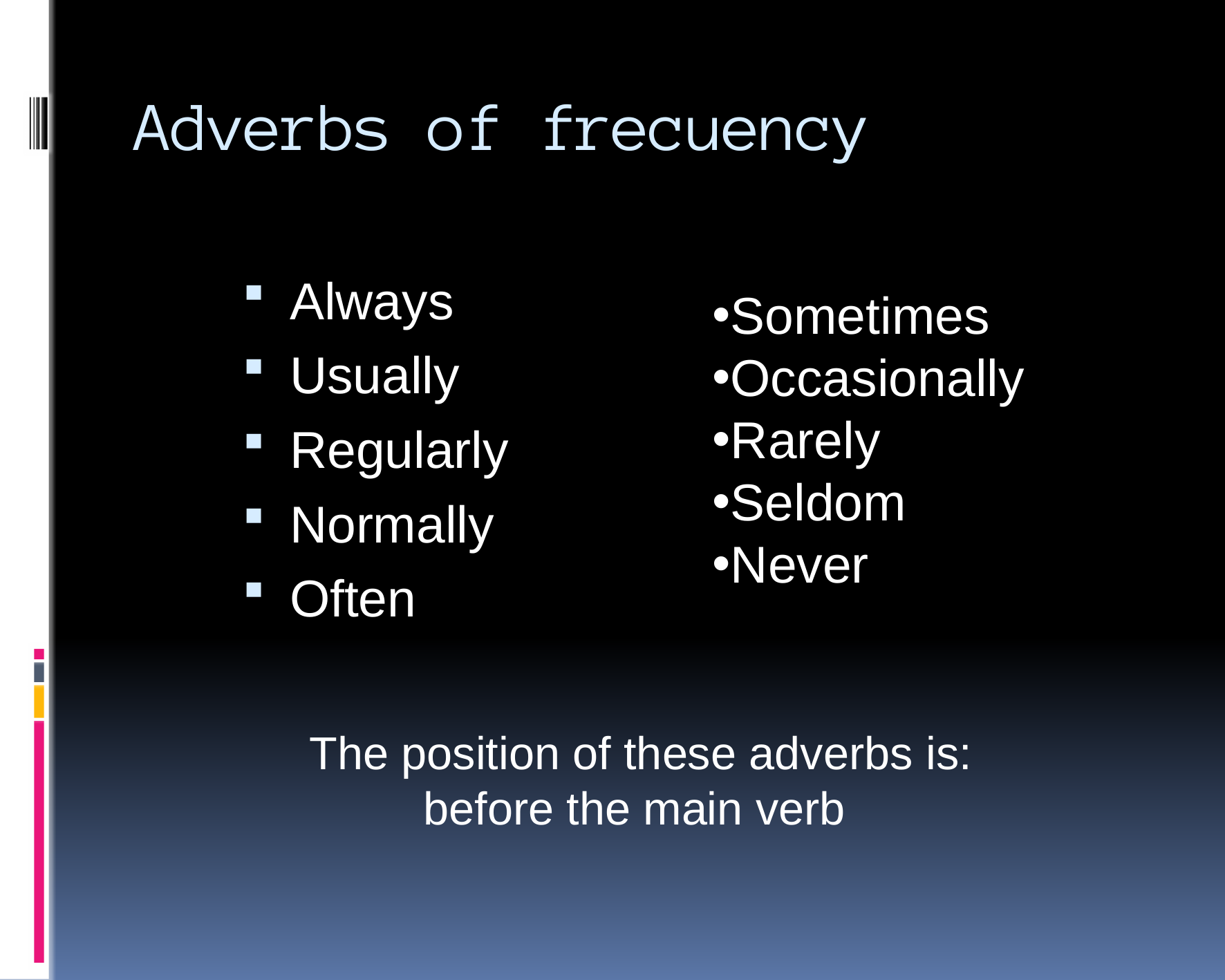

# Adverbs of frecuency
Always
Usually
Regularly
Normally
Often
Sometimes
Occasionally
Rarely
Seldom
Never
The position of these adverbs is:
before the main verb